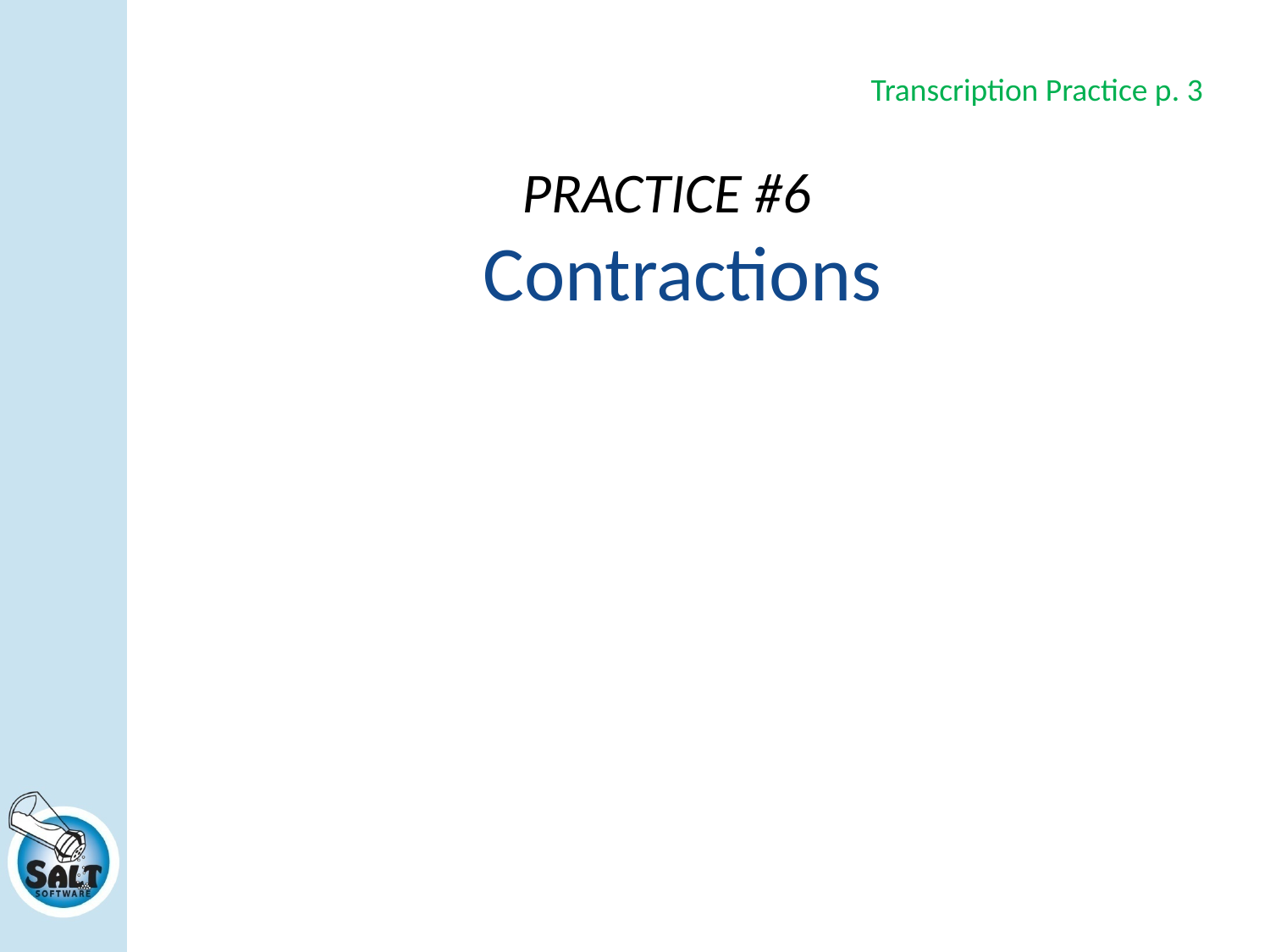

Transcription Practice p. 3
PRACTICE #6
# Contractions